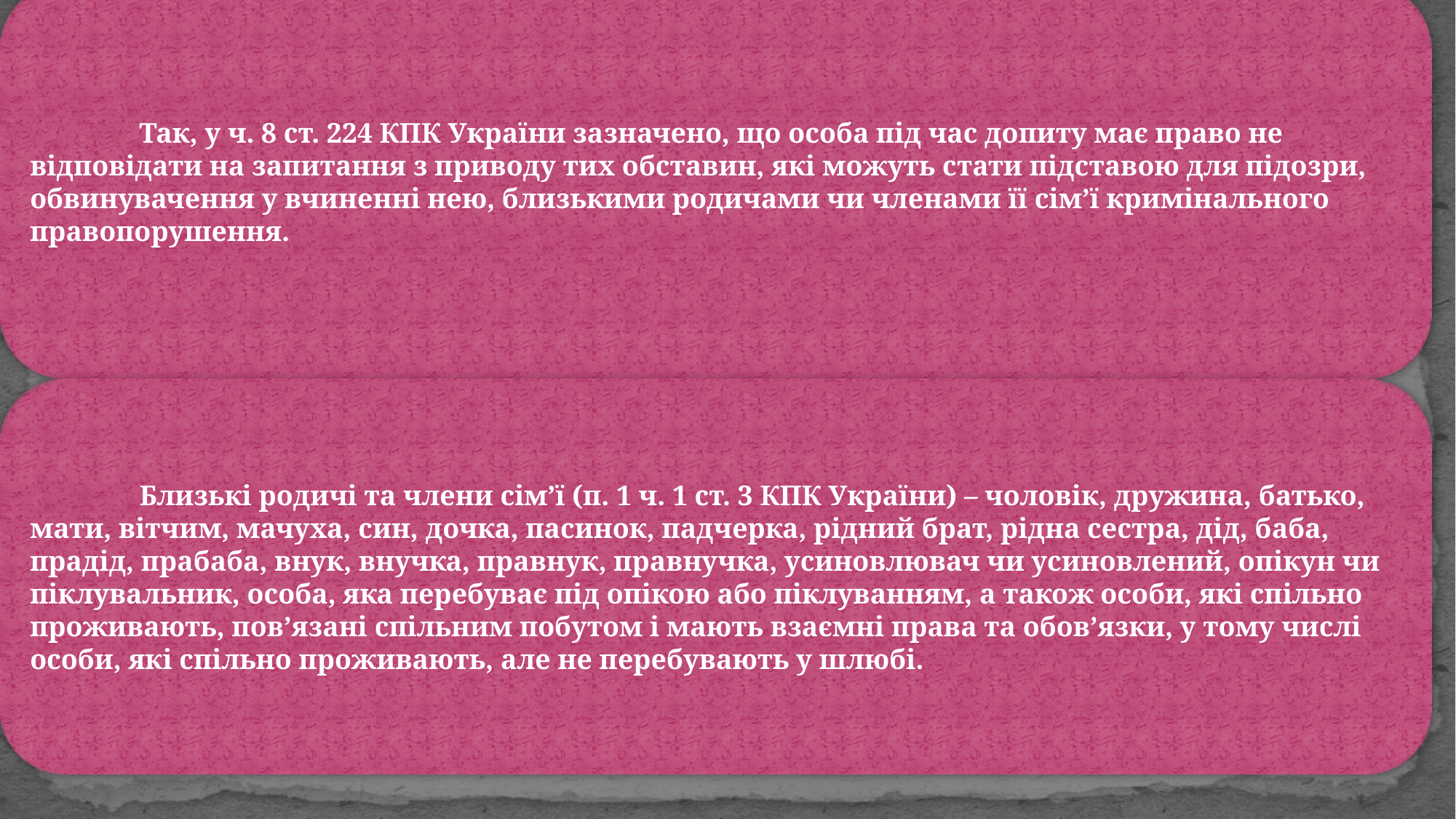

Так, у ч. 8 ст. 224 КПК України зазначено, що особа під час допиту має право не відповідати на запитання з приводу тих обставин, які можуть стати підставою для підозри, обвинувачення у вчиненні нею, близькими родичами чи членами її сім’ї кримінального правопорушення.
	Близькі родичі та члени сім’ї (п. 1 ч. 1 ст. 3 КПК України) – чоловік, дружина, батько, мати, вітчим, мачуха, син, дочка, пасинок, падчерка, рідний брат, рідна сестра, дід, баба, прадід, прабаба, внук, внучка, правнук, правнучка, усиновлювач чи усиновлений, опікун чи піклувальник, особа, яка перебуває під опікою або піклуванням, а також особи, які спільно проживають, пов’язані спільним побутом і мають взаємні права та обов’язки, у тому числі особи, які спільно проживають, але не перебувають у шлюбі.